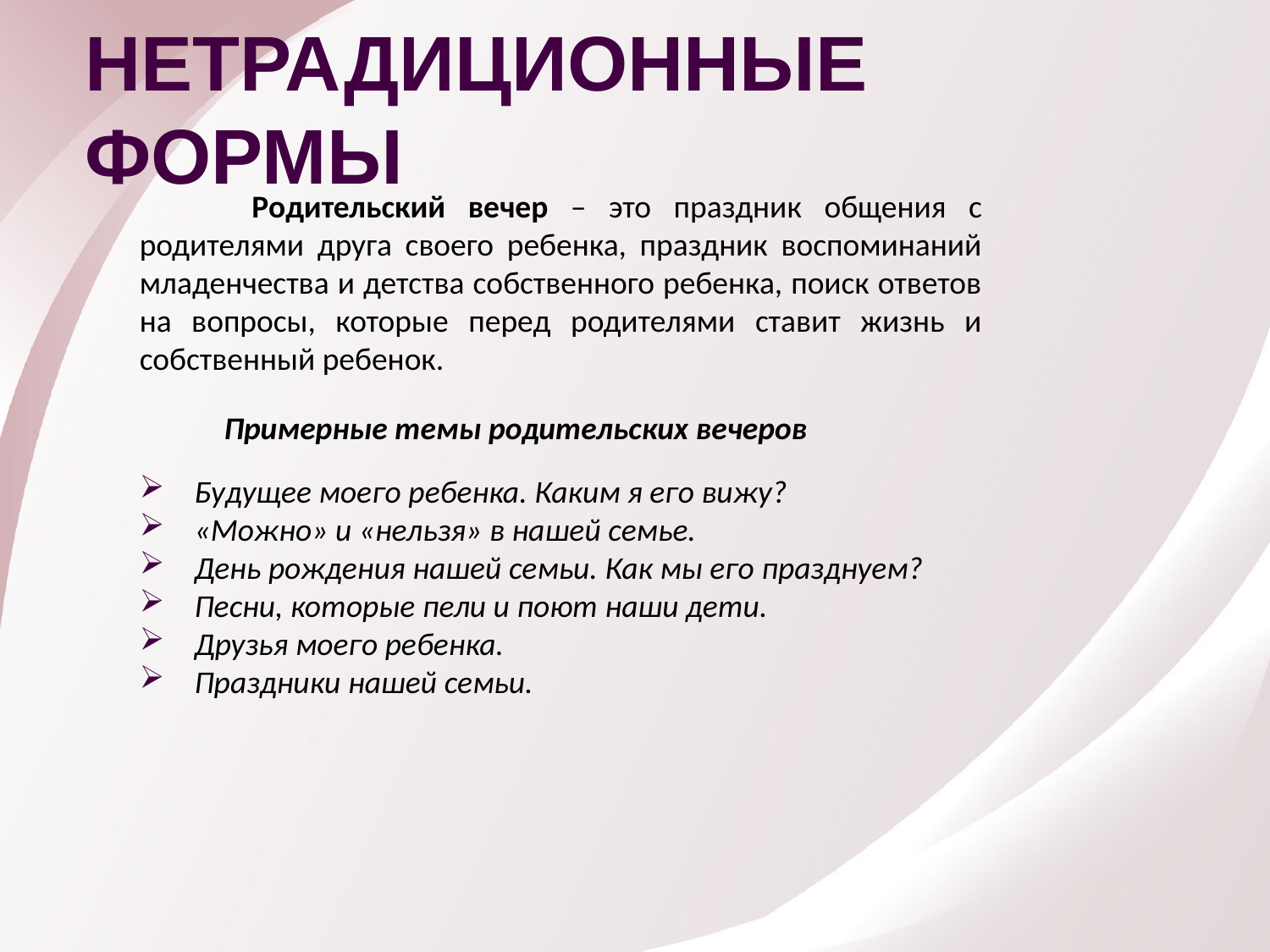

НЕТРАДИЦИОННЫЕ ФОРМЫ
     Родительский вечер – это праздник общения с родителями друга своего ребенка, праздник воспоминаний младенчества и детства собственного ребенка, поиск ответов на вопросы, которые перед родителями ставит жизнь и собственный ребенок.
Примерные темы родительских вечеров
 Будущее моего ребенка. Каким я его вижу?
 «Можно» и «нельзя» в нашей семье.
 День рождения нашей семьи. Как мы его празднуем?
 Песни, которые пели и поют наши дети.
 Друзья моего ребенка.
 Праздники нашей семьи.